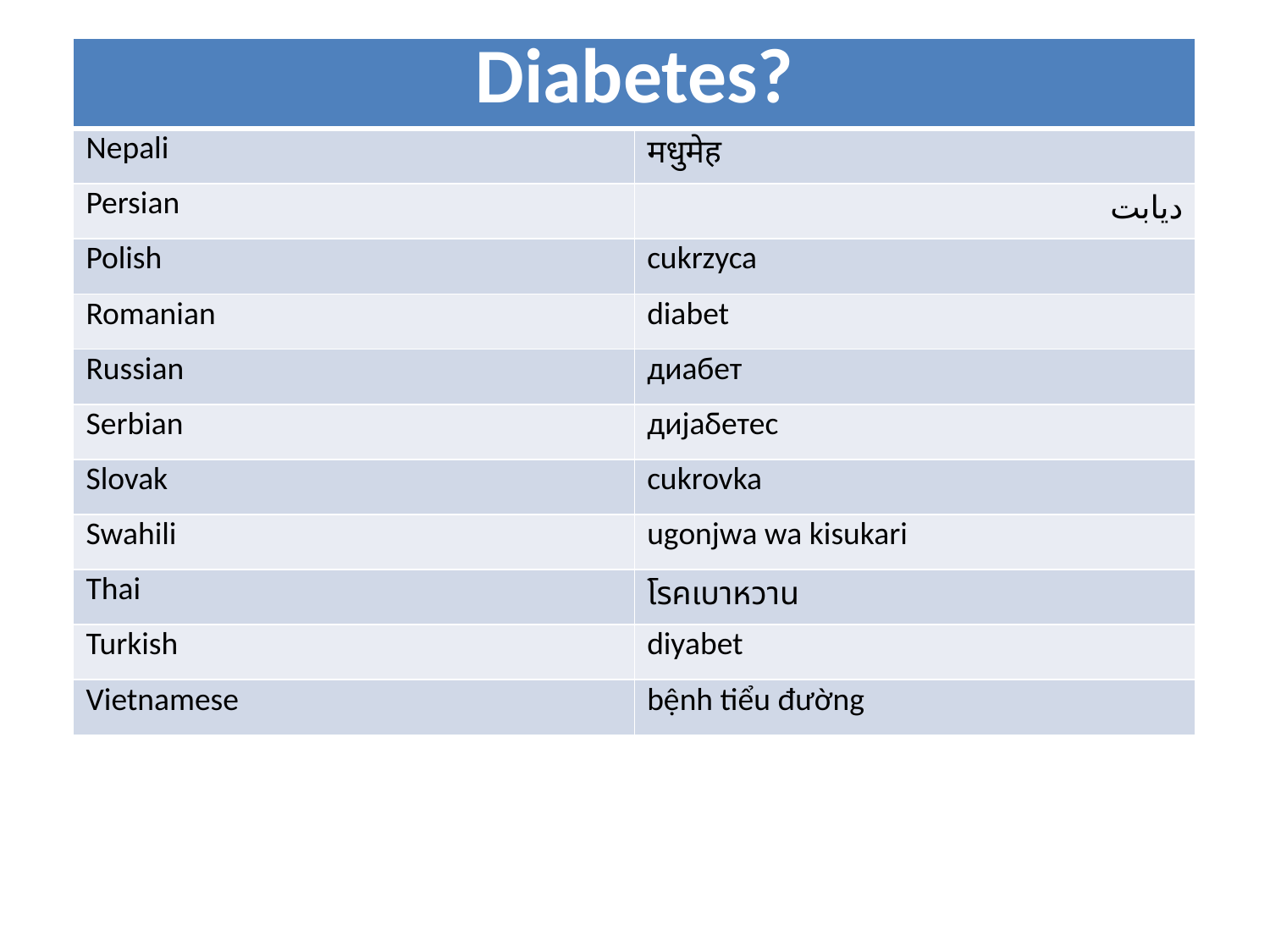

| Diabetes? |  |
| --- | --- |
| Nepali | मधुमेह |
| Persian | دیابت |
| Polish | cukrzyca |
| Romanian | diabet |
| Russian | диабет |
| Serbian | дијабетес |
| Slovak | cukrovka |
| Swahili | ugonjwa wa kisukari |
| Thai | โรคเบาหวาน |
| Turkish | diyabet |
| Vietnamese | bệnh tiểu đường |